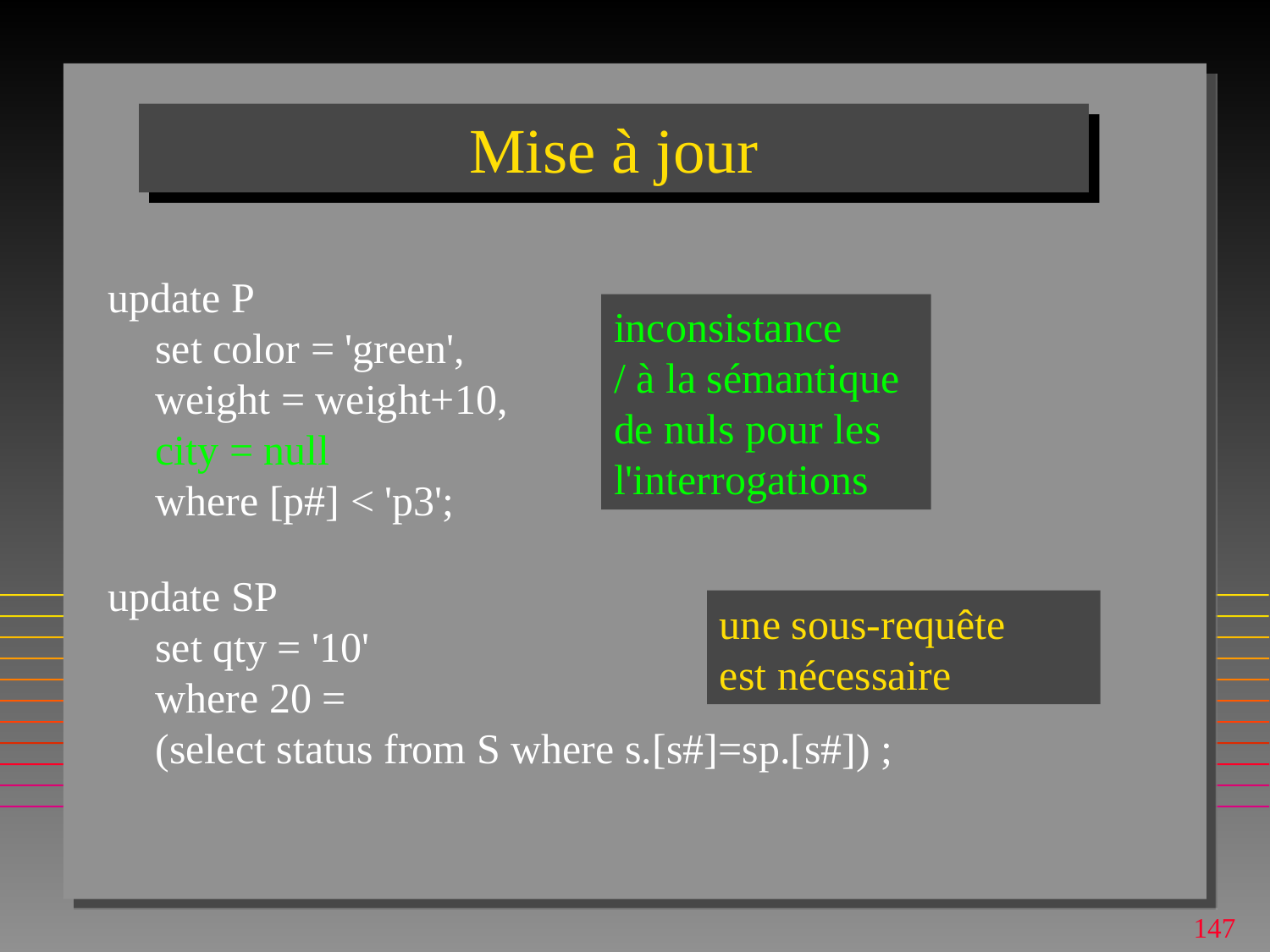

# Mise à jour
update P
set color = 'green',
weight = weight+10,
city = null
where [p#] < 'p3';
update SP
set qty = '10'
where 20 =
(select status from S where s.[s#]=sp.[s#]) ;
inconsistance
/ à la sémantique de nuls pour les l'interrogations
une sous-requête
est nécessaire